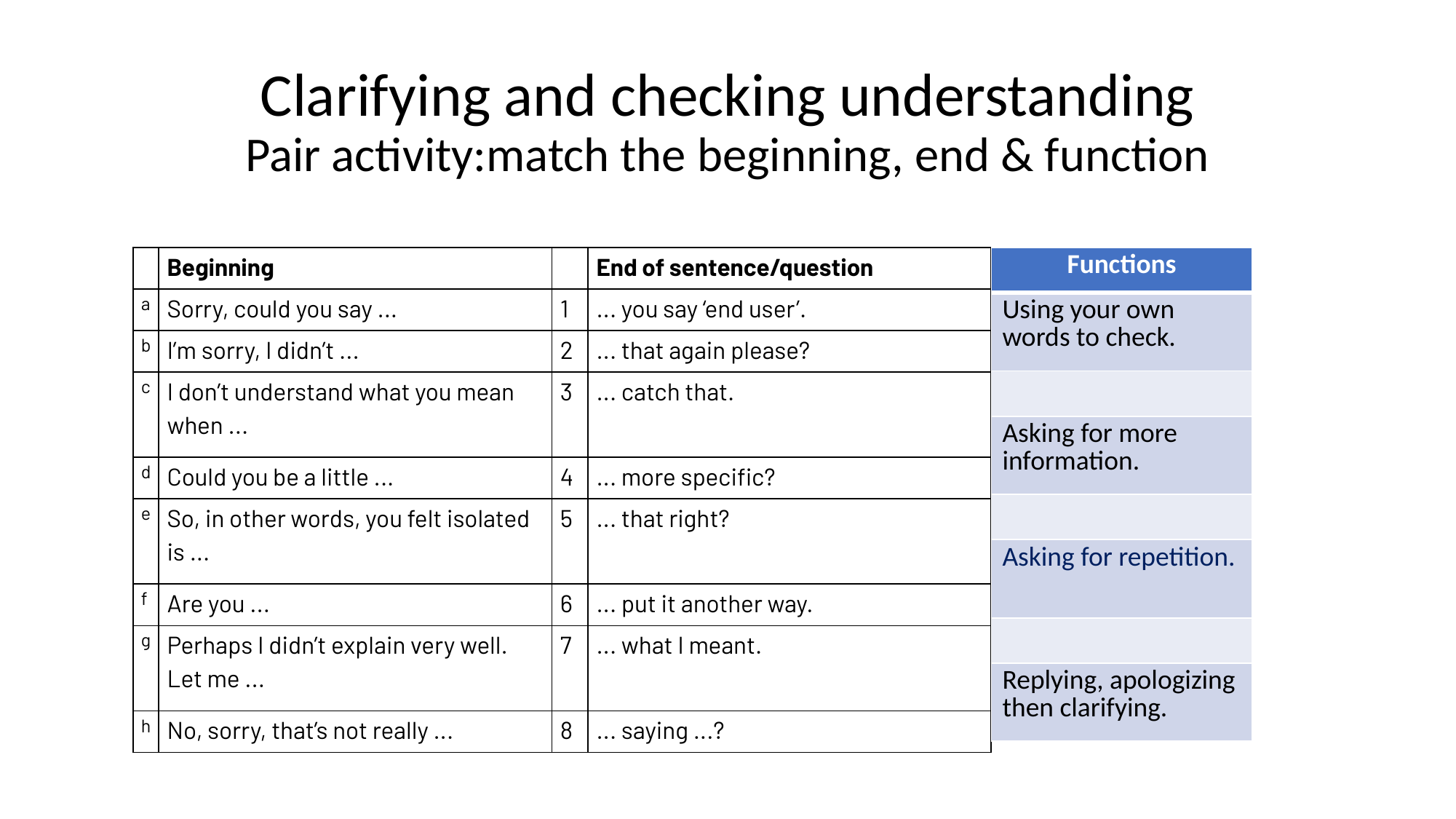

# Clarifying and checking understanding Pair activity:match the beginning, end & function
|  | Beginning |  | End of sentence/question |
| --- | --- | --- | --- |
| a | Sorry, could you say ... | 1 | ... you say ‘end user’. |
| b | I’m sorry, I didn’t ... | 2 | ... that again please? |
| c | I don’t understand what you mean when ... | 3 | ... catch that. |
| d | Could you be a little ... | 4 | ... more specific? |
| e | So, in other words, you felt isolated is ... | 5 | ... that right? |
| f | Are you ... | 6 | ... put it another way. |
| g | Perhaps I didn’t explain very well. Let me ... | 7 | ... what I meant. |
| h | No, sorry, that’s not really ... | 8 | ... saying ...? |
| Functions |
| --- |
| Using your own words to check. |
|  |
| Asking for more information. |
|  |
| Asking for repetition. |
|  |
| Replying, apologizing then clarifying. |